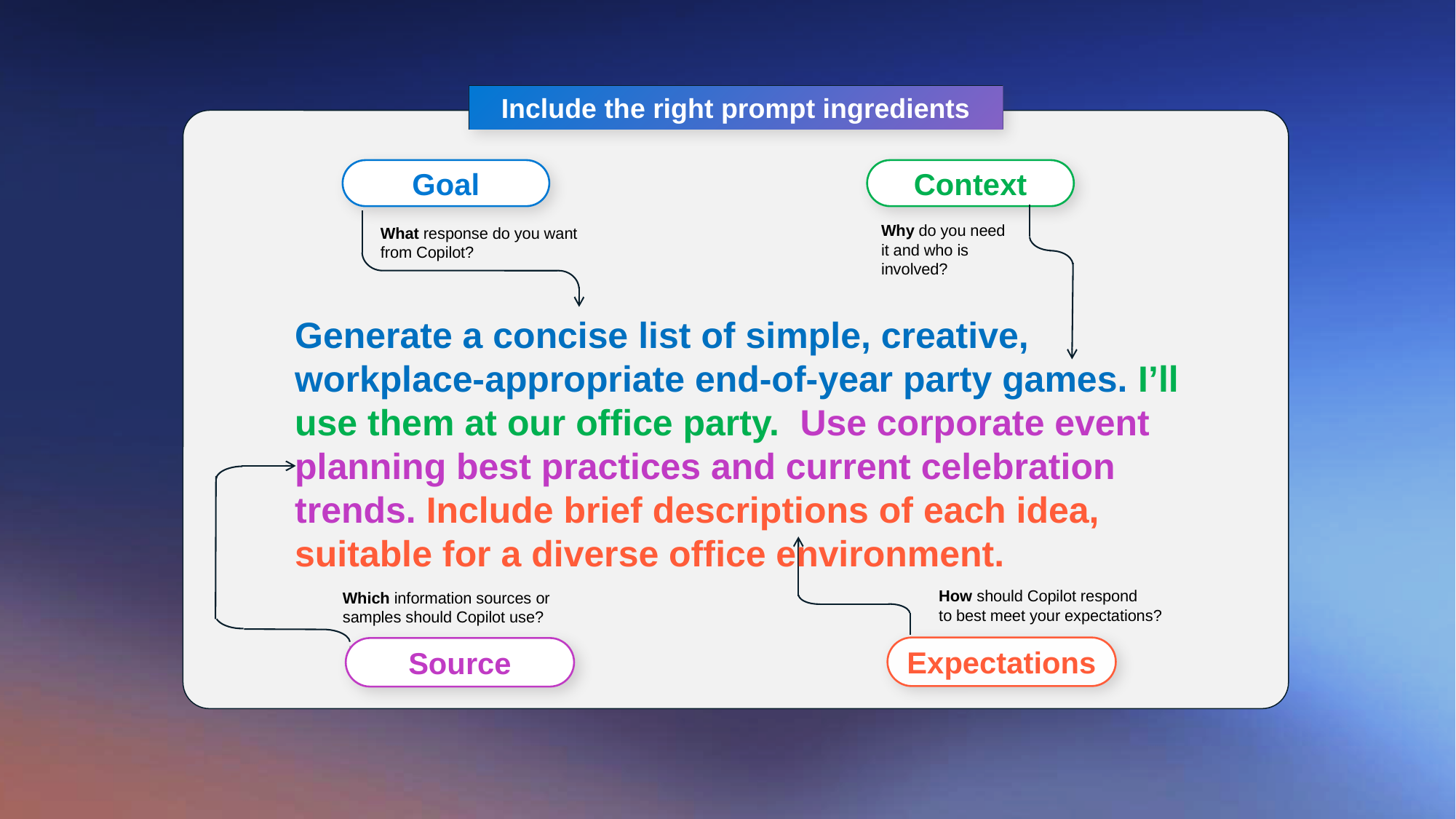

Include the right prompt ingredients

Goal
Context

Why do you need it and who is involved?
What response do you want from Copilot?
Generate a concise list of simple, creative, workplace-appropriate end-of-year party games. I’ll use them at our office party.  Use corporate event planning best practices and current celebration trends. Include brief descriptions of each idea, suitable for a diverse office environment.

How should Copilot respond
to best meet your expectations?
Which information sources or samples should Copilot use?

Expectations
Source